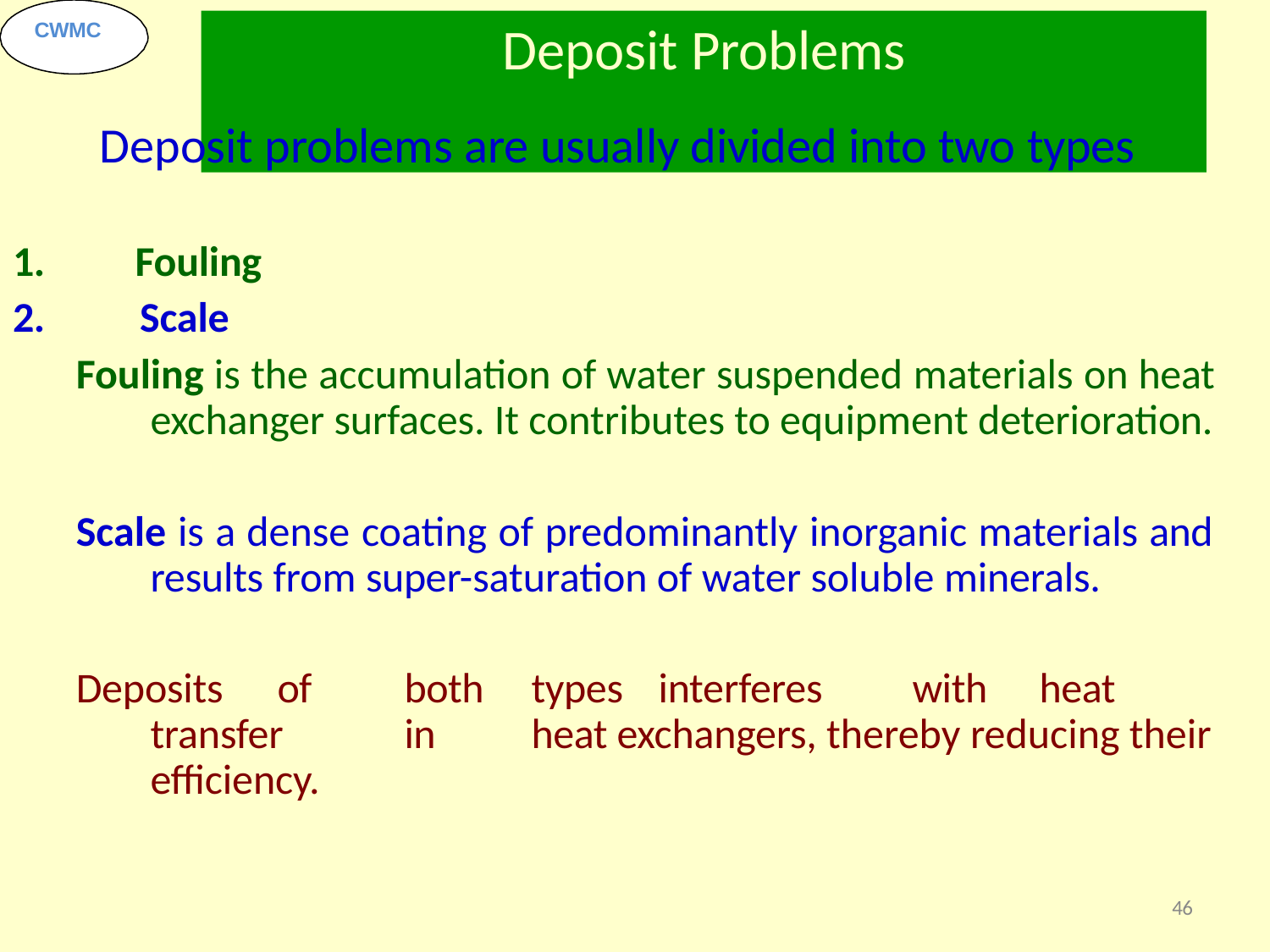

# Deposit Problems
CWMC
Deposit problems are usually divided into two types
1.
2.
Fouling Scale
Fouling is the accumulation of water suspended materials on heat exchanger surfaces. It contributes to equipment deterioration.
Scale is a dense coating of predominantly inorganic materials and results from super-saturation of water soluble minerals.

Deposits	of	both	types	interferes	with	heat	transfer	in	heat exchangers, thereby reducing their efficiency.
46